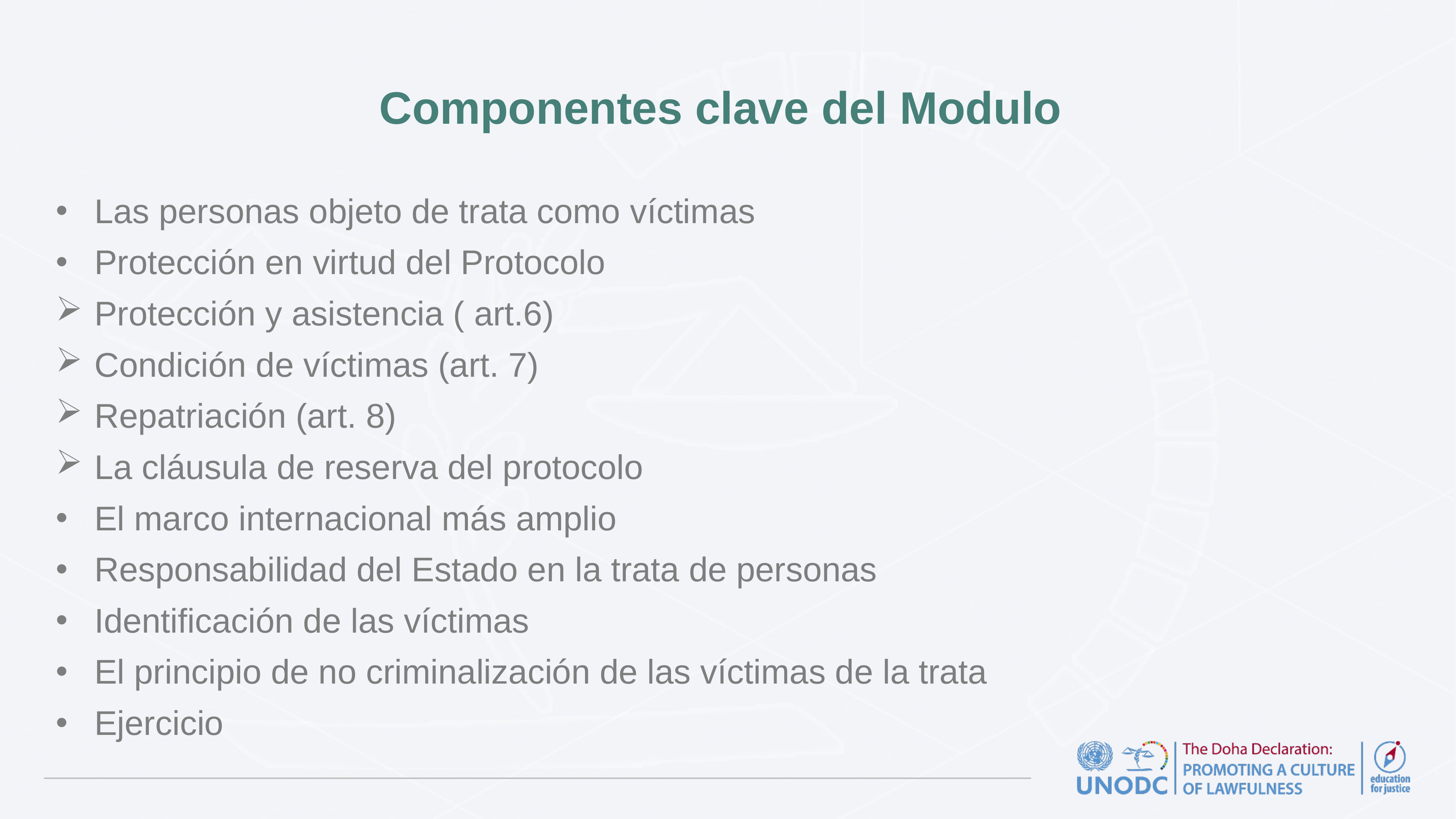

# Componentes clave del Modulo
Las personas objeto de trata como víctimas
Protección en virtud del Protocolo
Protección y asistencia ( art.6)
Condición de víctimas (art. 7)
Repatriación (art. 8)
La cláusula de reserva del protocolo
El marco internacional más amplio
Responsabilidad del Estado en la trata de personas
Identificación de las víctimas
El principio de no criminalización de las víctimas de la trata
Ejercicio